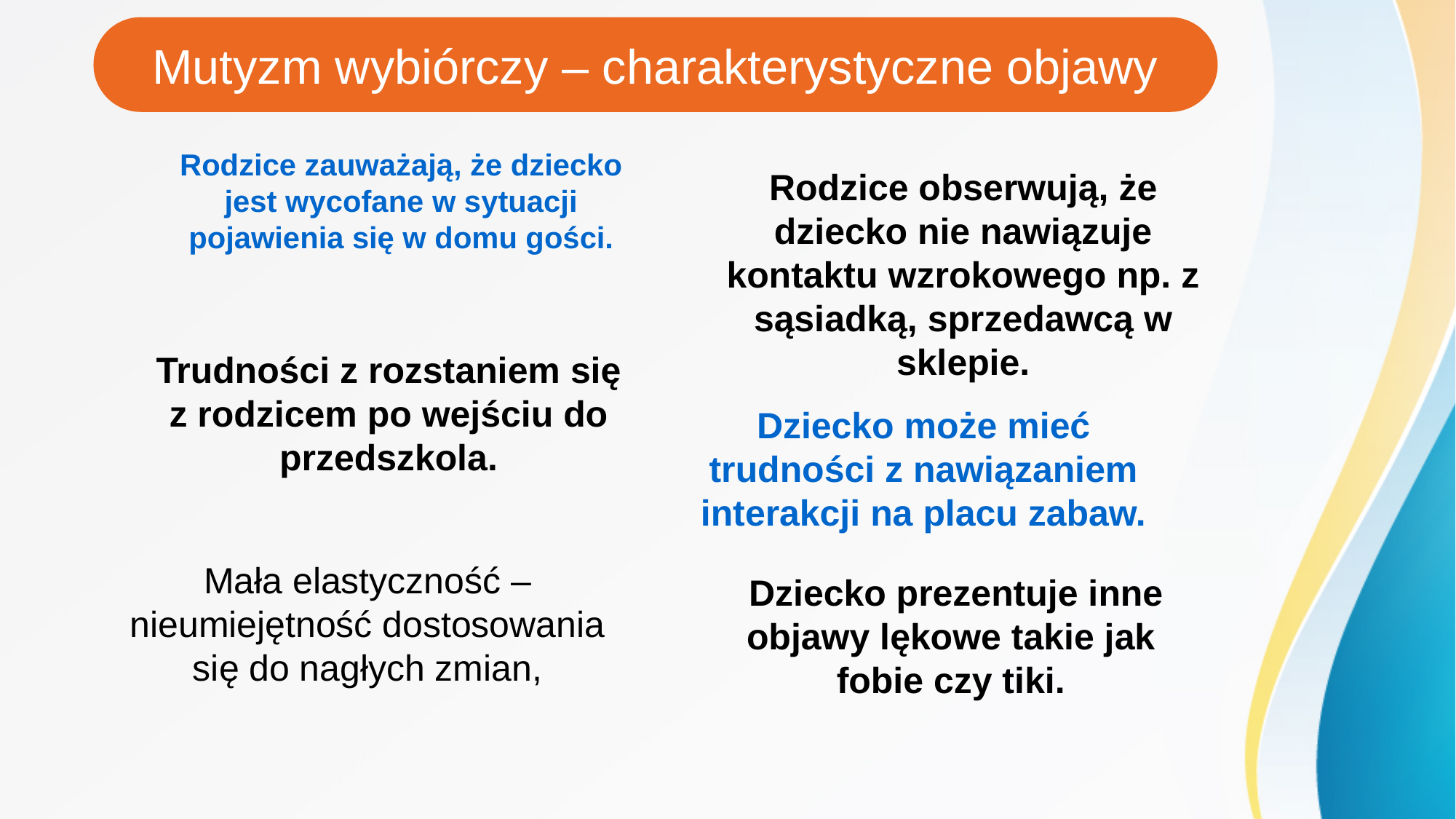

Mutyzm wybiórczy – charakterystyczne objawy
Rodzice zauważają, że dziecko jest wycofane w sytuacji pojawienia się w domu gości.
Rodzice obserwują, że dziecko nie nawiązuje kontaktu wzrokowego np. z sąsiadką, sprzedawcą w sklepie.
Trudności z rozstaniem się z rodzicem po wejściu do przedszkola.
Dziecko może mieć trudności z nawiązaniem interakcji na placu zabaw.
Mała elastyczność – nieumiejętność dostosowania się do nagłych zmian,
 Dziecko prezentuje inne objawy lękowe takie jak fobie czy tiki.